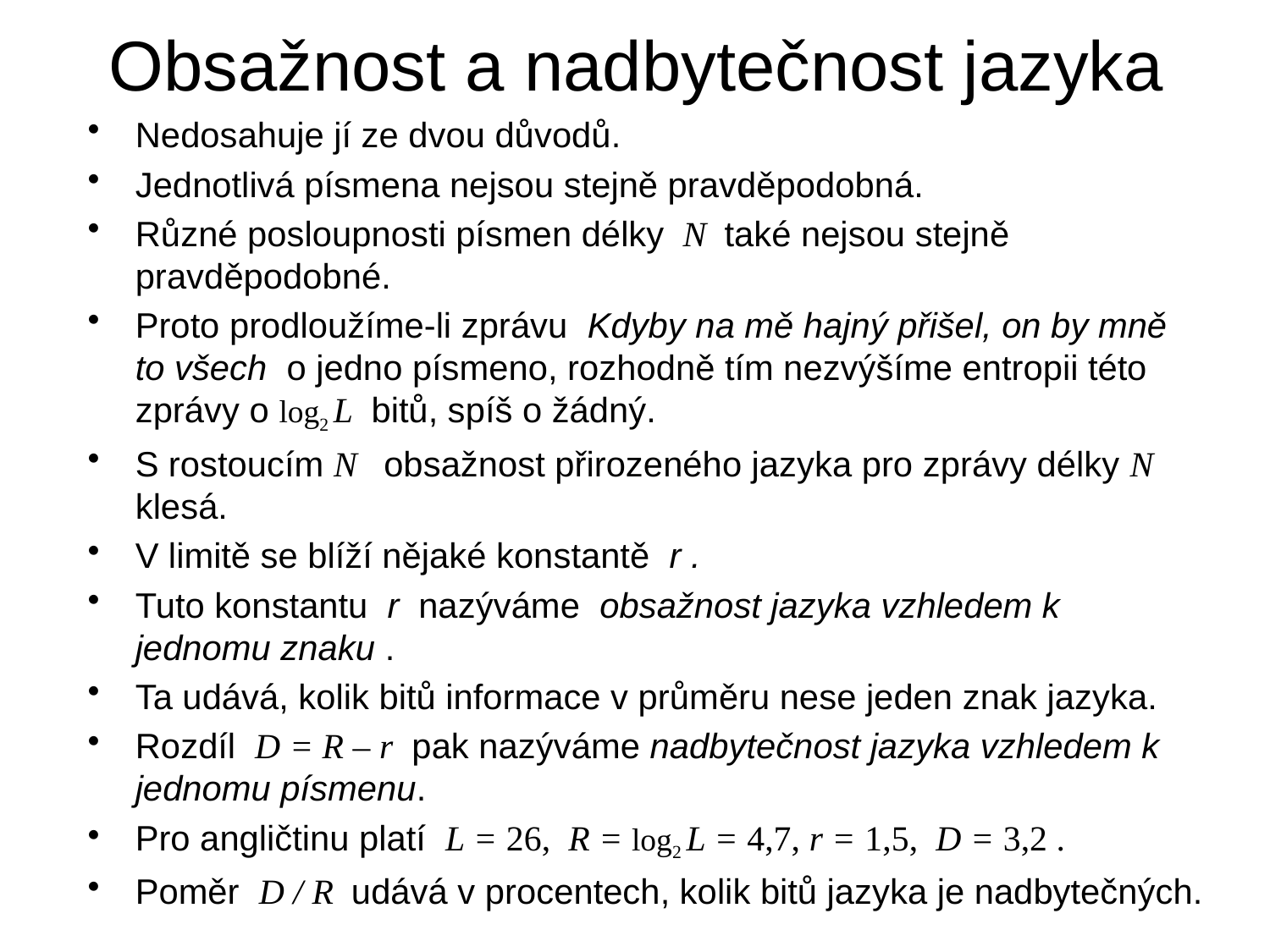

# Obsažnost a nadbytečnost jazyka
Nedosahuje jí ze dvou důvodů.
Jednotlivá písmena nejsou stejně pravděpodobná.
Různé posloupnosti písmen délky  N  také nejsou stejně pravděpodobné.
Proto prodloužíme-li zprávu  Kdyby na mě hajný přišel, on by mně to všech  o jedno písmeno, rozhodně tím nezvýšíme entropii této zprávy o log2 L  bitů, spíš o žádný.
S rostoucím N   obsažnost přirozeného jazyka pro zprávy délky N  klesá.
V limitě se blíží nějaké konstantě  r .
Tuto konstantu  r  nazýváme  obsažnost jazyka vzhledem k jednomu znaku .
Ta udává, kolik bitů informace v průměru nese jeden znak jazyka.
Rozdíl  D = R – r  pak nazýváme nadbytečnost jazyka vzhledem k jednomu písmenu.
Pro angličtinu platí  L = 26,  R = log2 L = 4,7, r = 1,5,  D = 3,2 .
Poměr  D / R  udává v procentech, kolik bitů jazyka je nadbytečných.